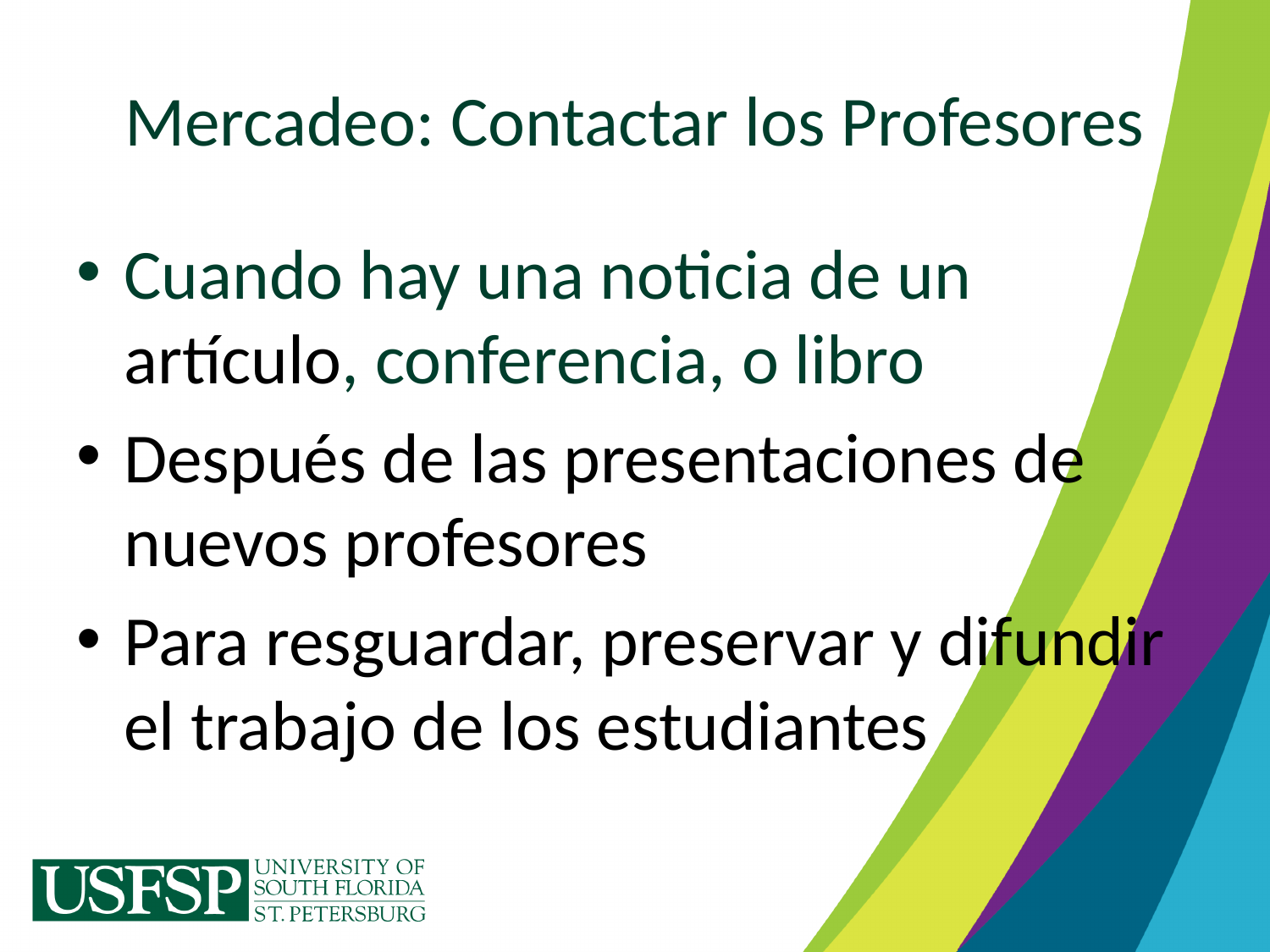

# Mercadeo: Contactar los Profesores
Cuando hay una noticia de un artículo, conferencia, o libro
Después de las presentaciones de nuevos profesores
Para resguardar, preservar y difundir el trabajo de los estudiantes